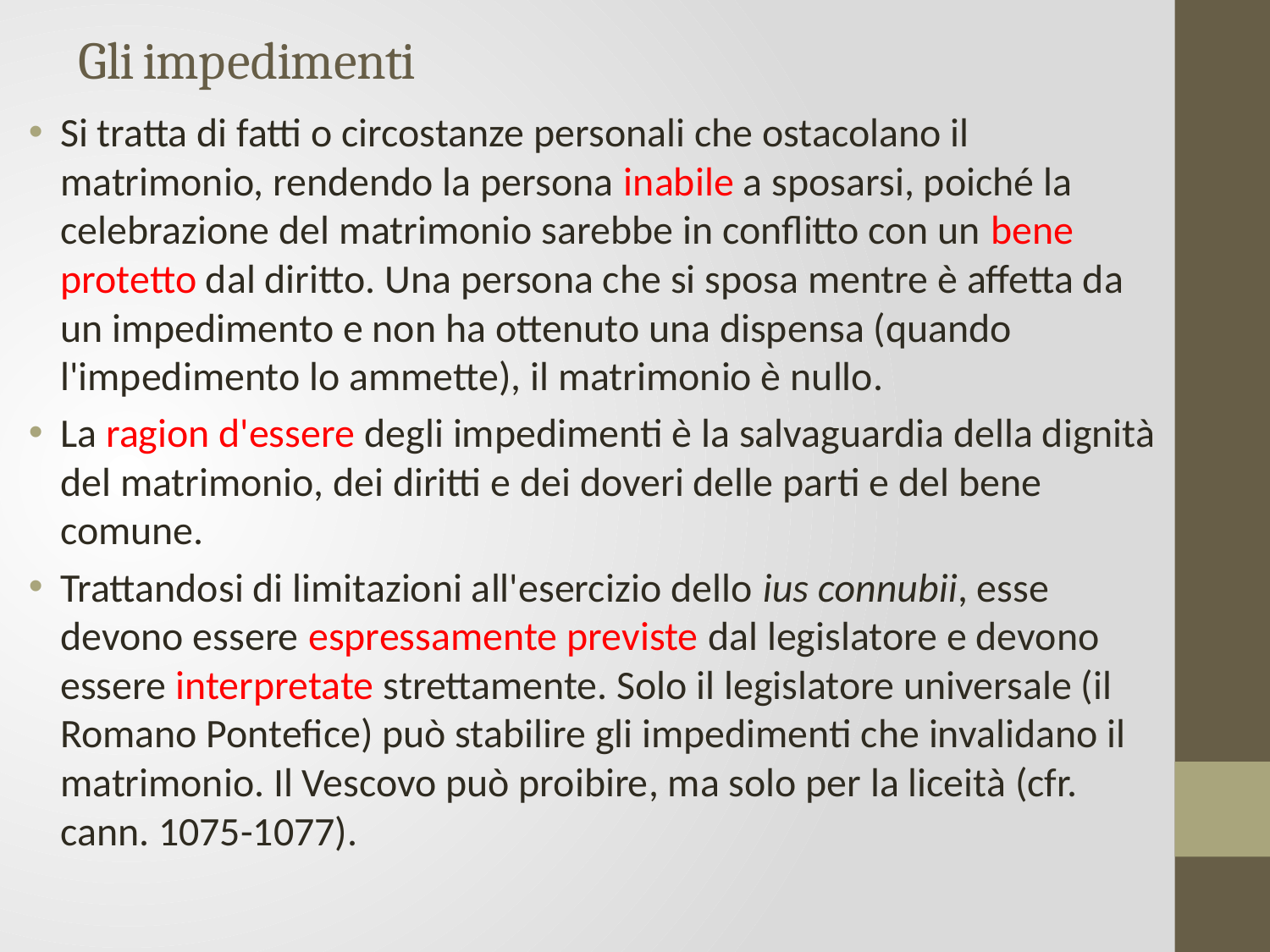

# Gli impedimenti
Si tratta di fatti o circostanze personali che ostacolano il matrimonio, rendendo la persona inabile a sposarsi, poiché la celebrazione del matrimonio sarebbe in conflitto con un bene protetto dal diritto. Una persona che si sposa mentre è affetta da un impedimento e non ha ottenuto una dispensa (quando l'impedimento lo ammette), il matrimonio è nullo.
La ragion d'essere degli impedimenti è la salvaguardia della dignità del matrimonio, dei diritti e dei doveri delle parti e del bene comune.
Trattandosi di limitazioni all'esercizio dello ius connubii, esse devono essere espressamente previste dal legislatore e devono essere interpretate strettamente. Solo il legislatore universale (il Romano Pontefice) può stabilire gli impedimenti che invalidano il matrimonio. Il Vescovo può proibire, ma solo per la liceità (cfr. cann. 1075-1077).